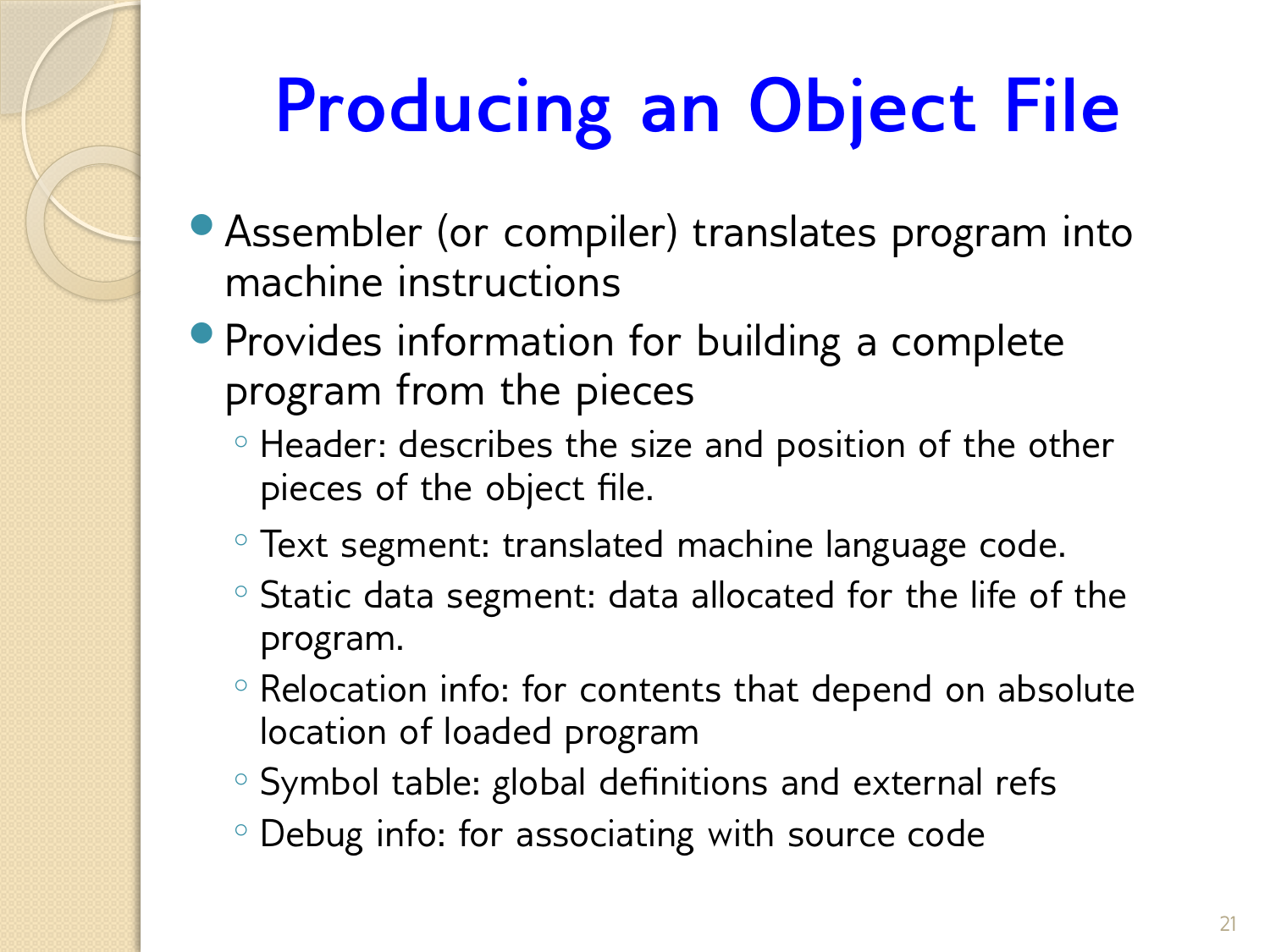

Producing an Object File
Assembler (or compiler) translates program into machine instructions
Provides information for building a complete program from the pieces
Header: describes the size and position of the other pieces of the object file.
Text segment: translated machine language code.
Static data segment: data allocated for the life of the program.
Relocation info: for contents that depend on absolute location of loaded program
Symbol table: global definitions and external refs
Debug info: for associating with source code
21